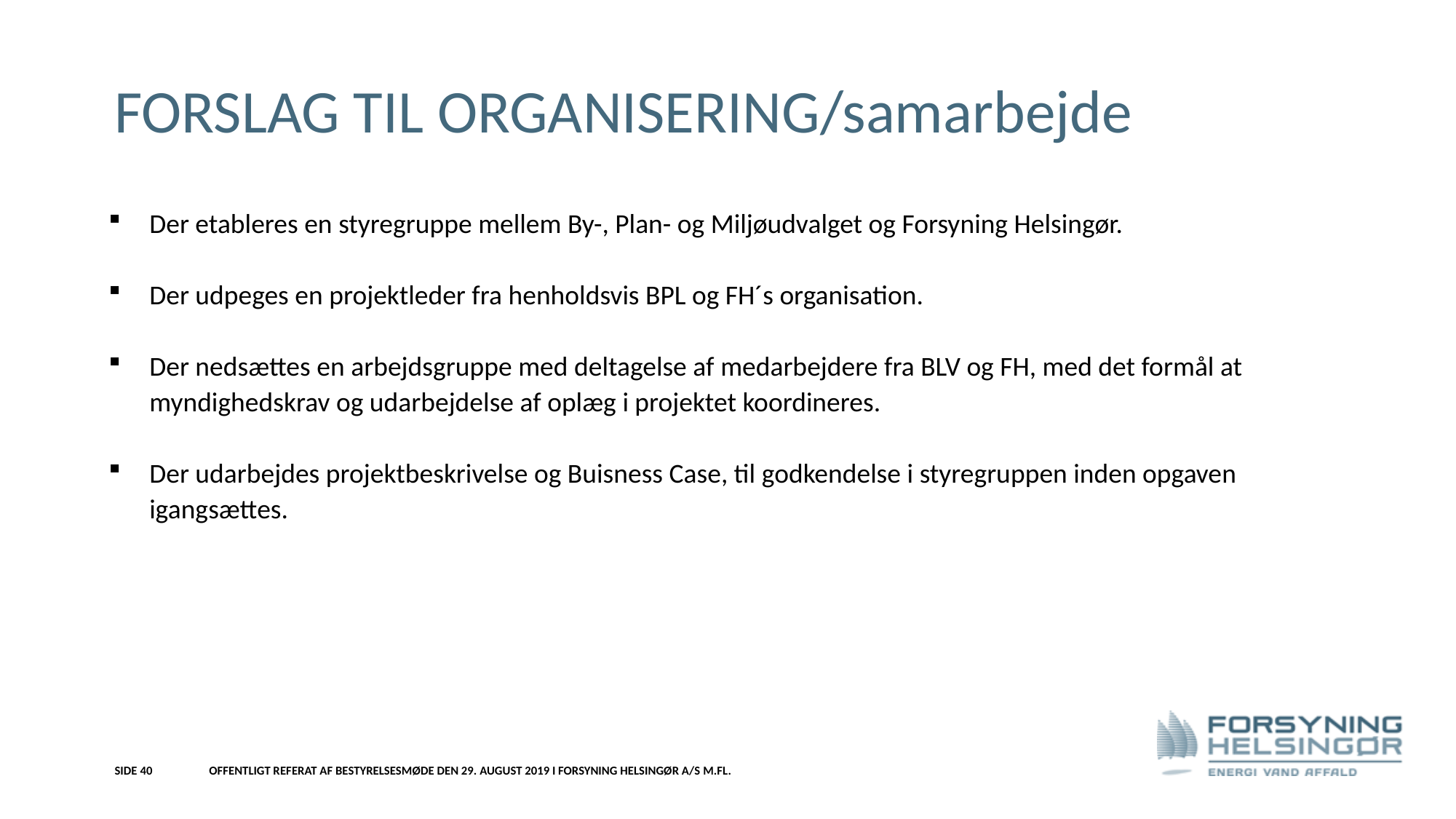

# FORSLAG TIL ORGANISERING/samarbejde
Der etableres en styregruppe mellem By-, Plan- og Miljøudvalget og Forsyning Helsingør.

Der udpeges en projektleder fra henholdsvis BPL og FH´s organisation.

Der nedsættes en arbejdsgruppe med deltagelse af medarbejdere fra BLV og FH, med det formål at myndighedskrav og udarbejdelse af oplæg i projektet koordineres.

Der udarbejdes projektbeskrivelse og Buisness Case, til godkendelse i styregruppen inden opgaven igangsættes.

24. april 2019
Side 40
Offentligt referat af bestyrelsesmøde den 29. august 2019 i Forsyning Helsingør A/S m.fl.